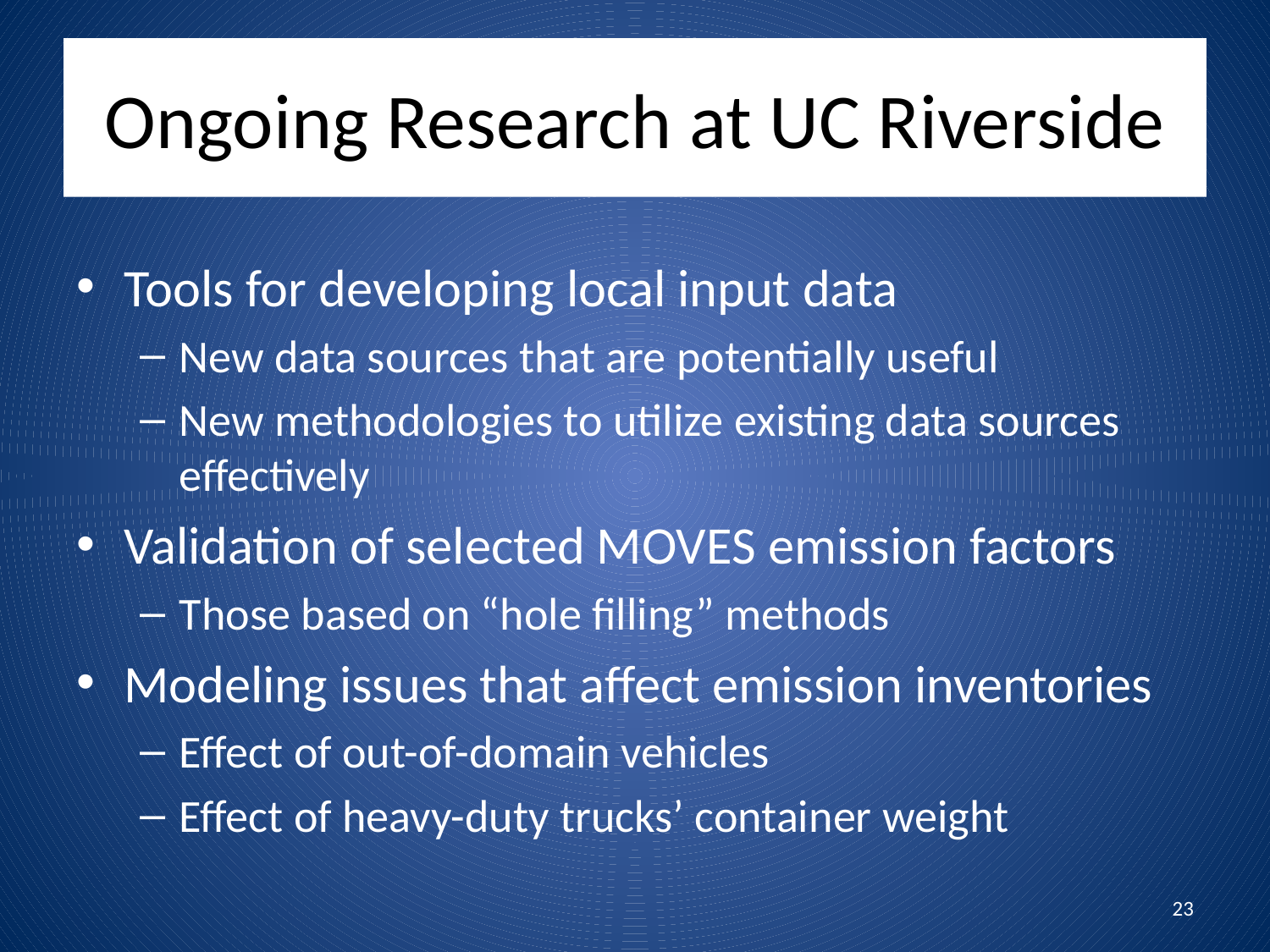

Ongoing Research at UC Riverside

Tools for developing local input data
New data sources that are potentially useful
New methodologies to utilize existing data sources effectively
Validation of selected MOVES emission factors
Those based on “hole filling” methods
Modeling issues that affect emission inventories
Effect of out-of-domain vehicles
Effect of heavy-duty trucks’ container weight
23